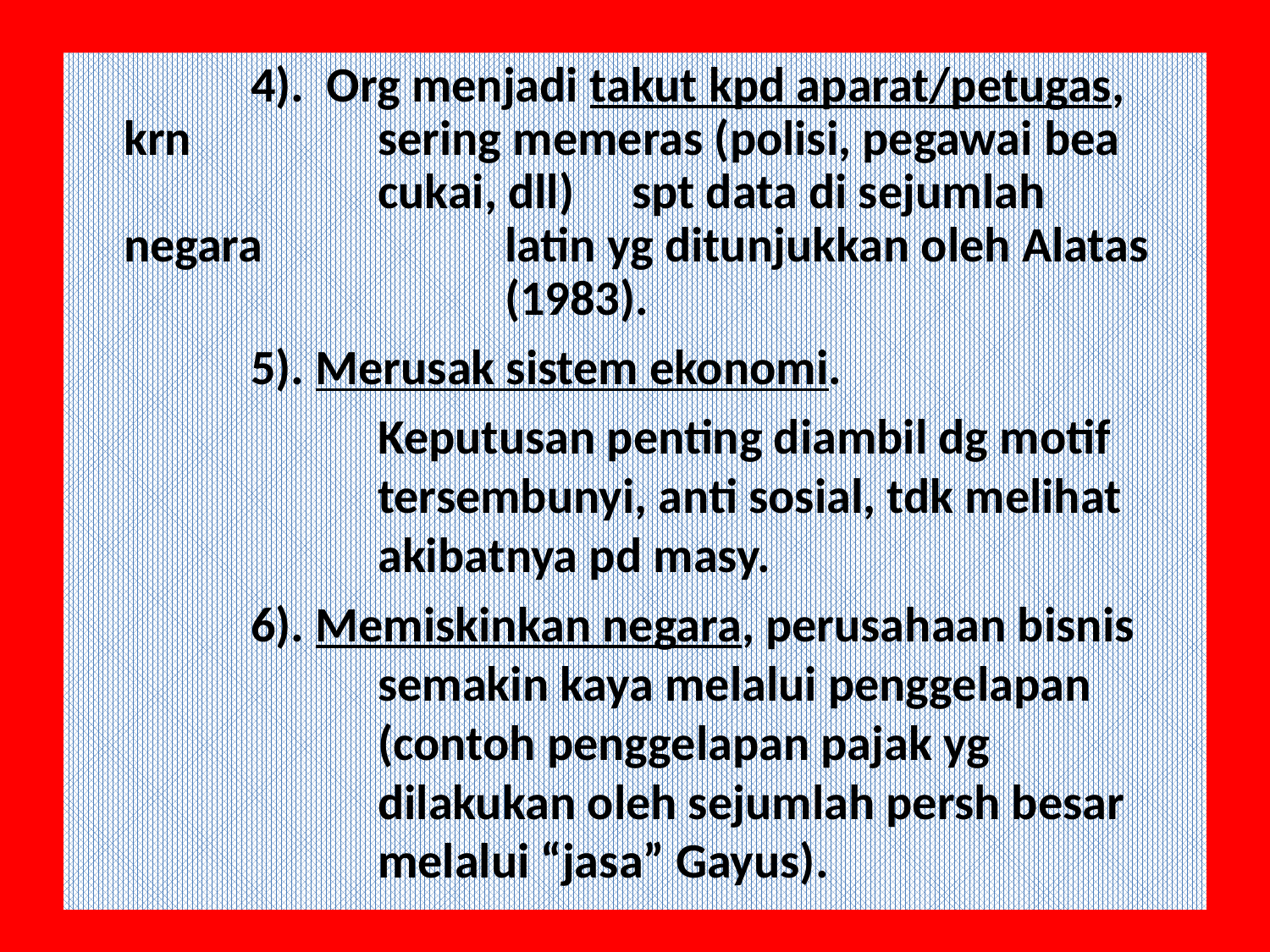

4).  Org menjadi takut kpd aparat/petugas, 	krn 		sering memeras (polisi, pegawai bea 			cukai, dll) 	spt data di sejumlah negara 		latin yg ditunjukkan oleh Alatas 			(1983).
		5). Merusak sistem ekonomi.
			Keputusan penting diambil dg motif 			tersembunyi, anti sosial, tdk melihat 			akibatnya pd masy.
		6). Memiskinkan negara, perusahaan bisnis 		semakin kaya melalui penggelapan 			(contoh penggelapan pajak yg 				dilakukan oleh sejumlah persh besar 			melalui “jasa” Gayus).